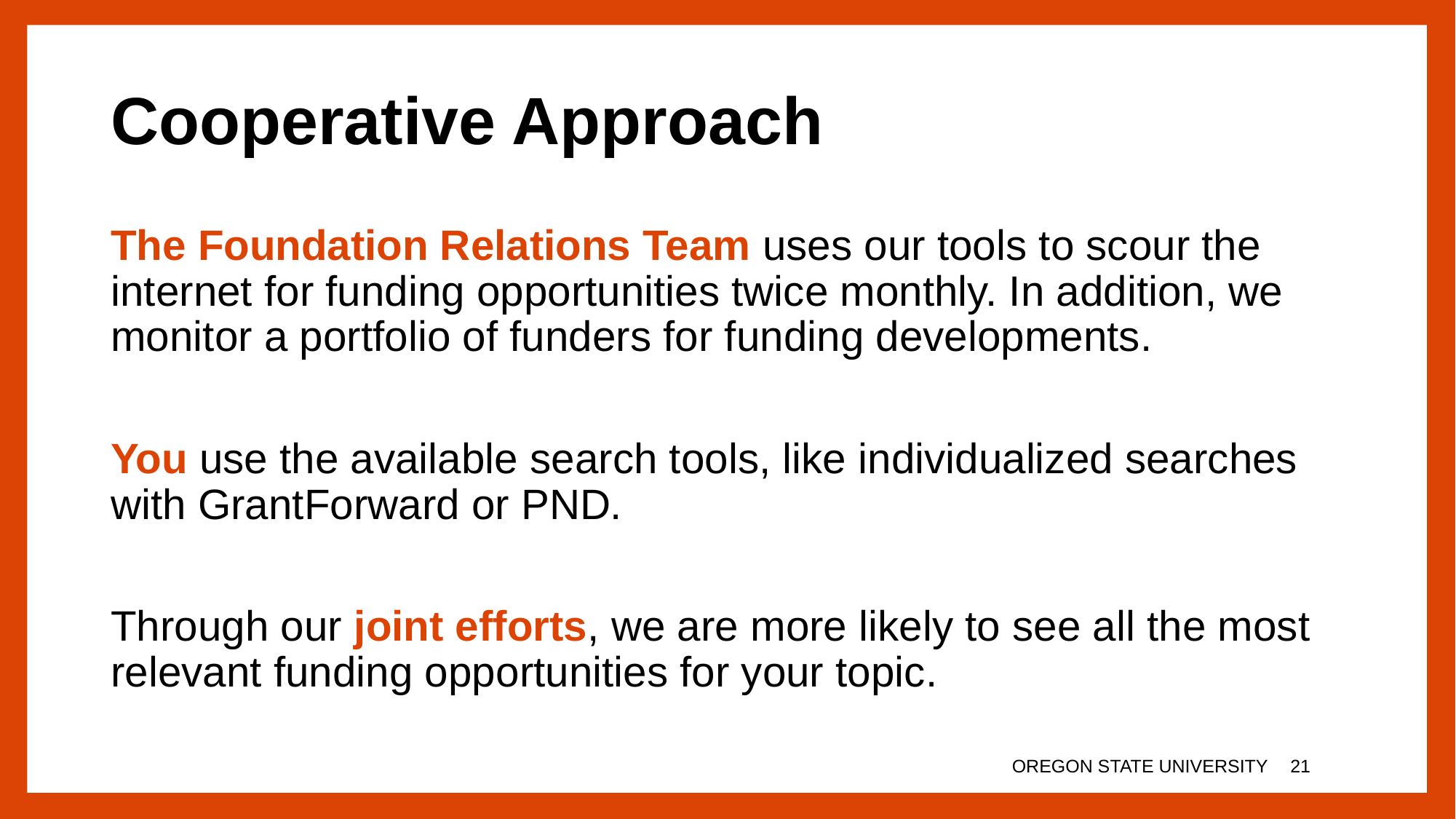

# Cooperative Approach
The Foundation Relations Team uses our tools to scour the internet for funding opportunities twice monthly. In addition, we monitor a portfolio of funders for funding developments.

You use the available search tools, like individualized searches with GrantForward or PND.

Through our joint efforts, we are more likely to see all the most relevant funding opportunities for your topic.
OREGON STATE UNIVERSITY
21